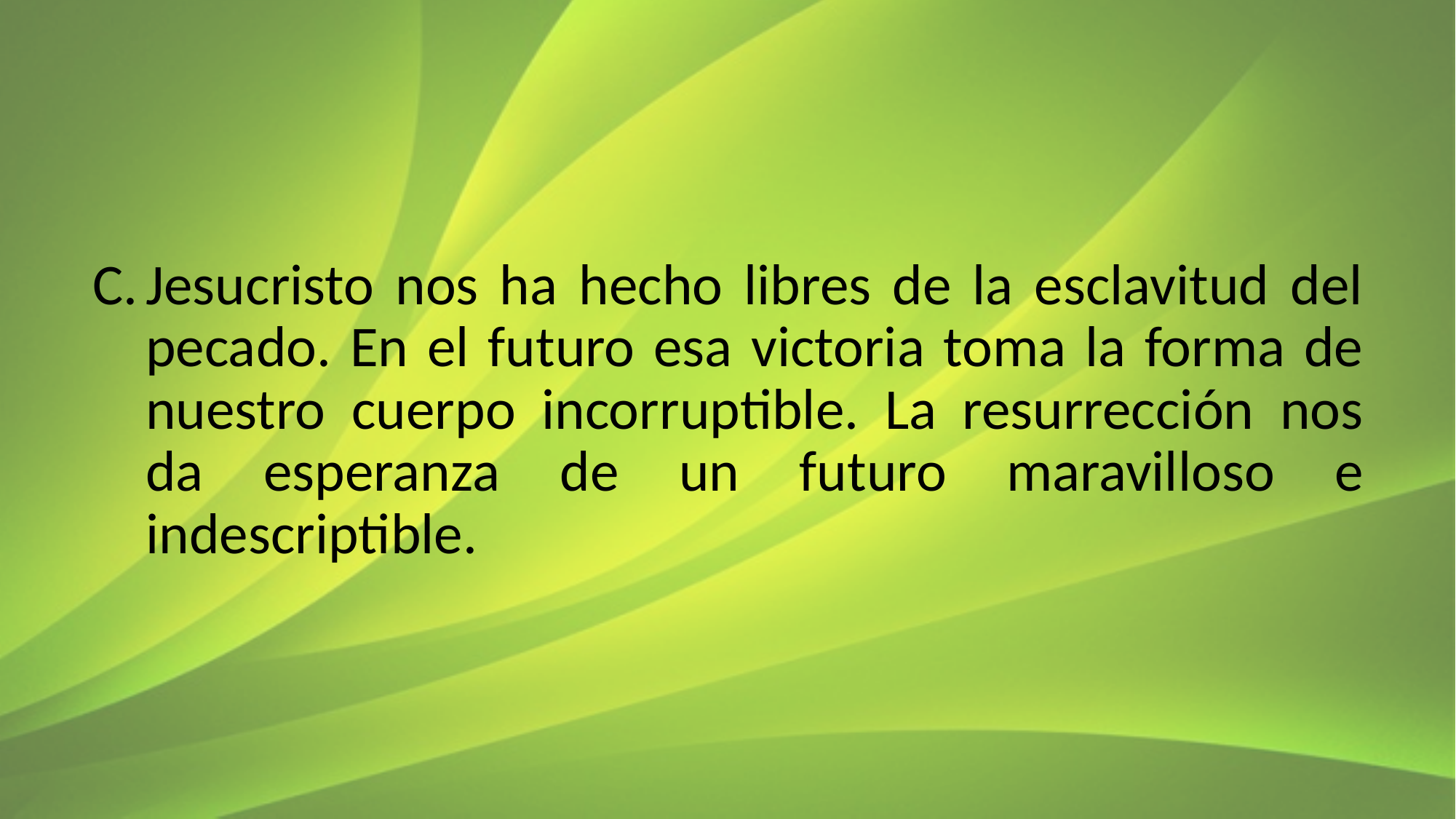

Jesucristo nos ha hecho libres de la esclavitud del pecado. En el futuro esa victoria toma la forma de nuestro cuerpo incorruptible. La resurrección nos da esperanza de un futuro maravilloso e indescriptible.